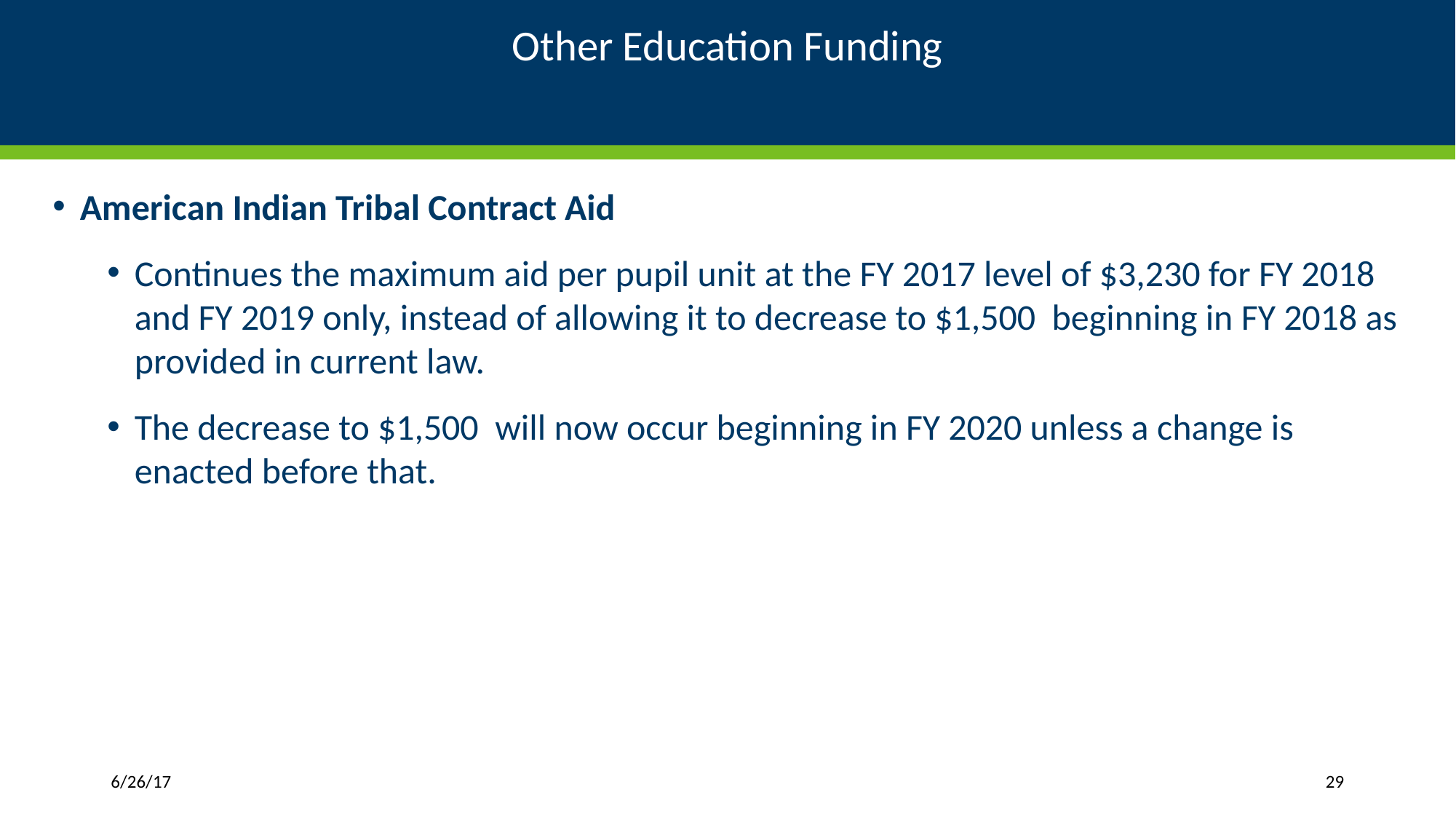

# Other Education Funding
American Indian Tribal Contract Aid
Continues the maximum aid per pupil unit at the FY 2017 level of $3,230 for FY 2018 and FY 2019 only, instead of allowing it to decrease to $1,500  beginning in FY 2018 as provided in current law.
The decrease to $1,500  will now occur beginning in FY 2020 unless a change is enacted before that.

6/26/17
29